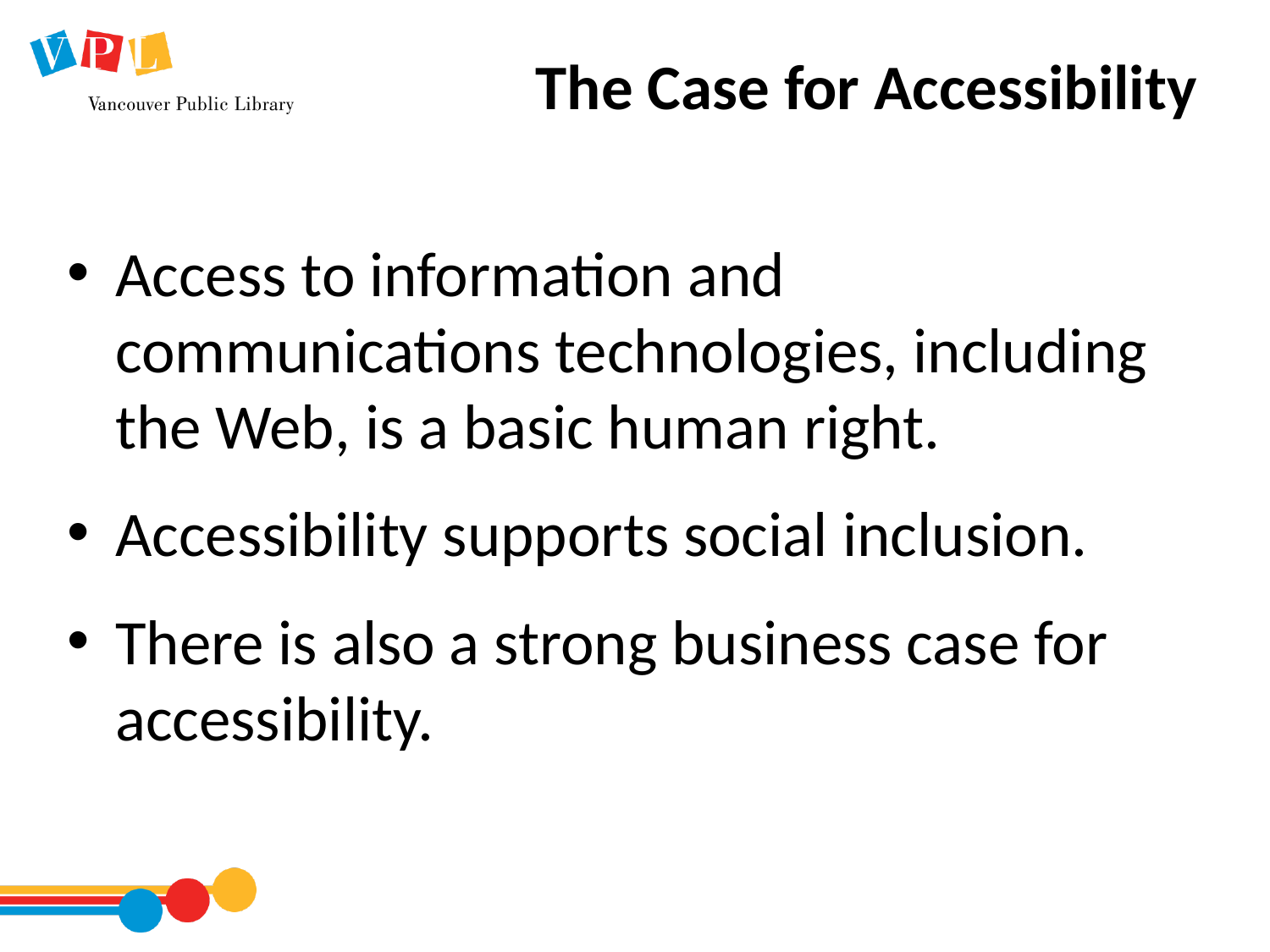

# The Case for Accessibility

Access to information and communications technologies, including the Web, is a basic human right.
Accessibility supports social inclusion.
There is also a strong business case for accessibility.